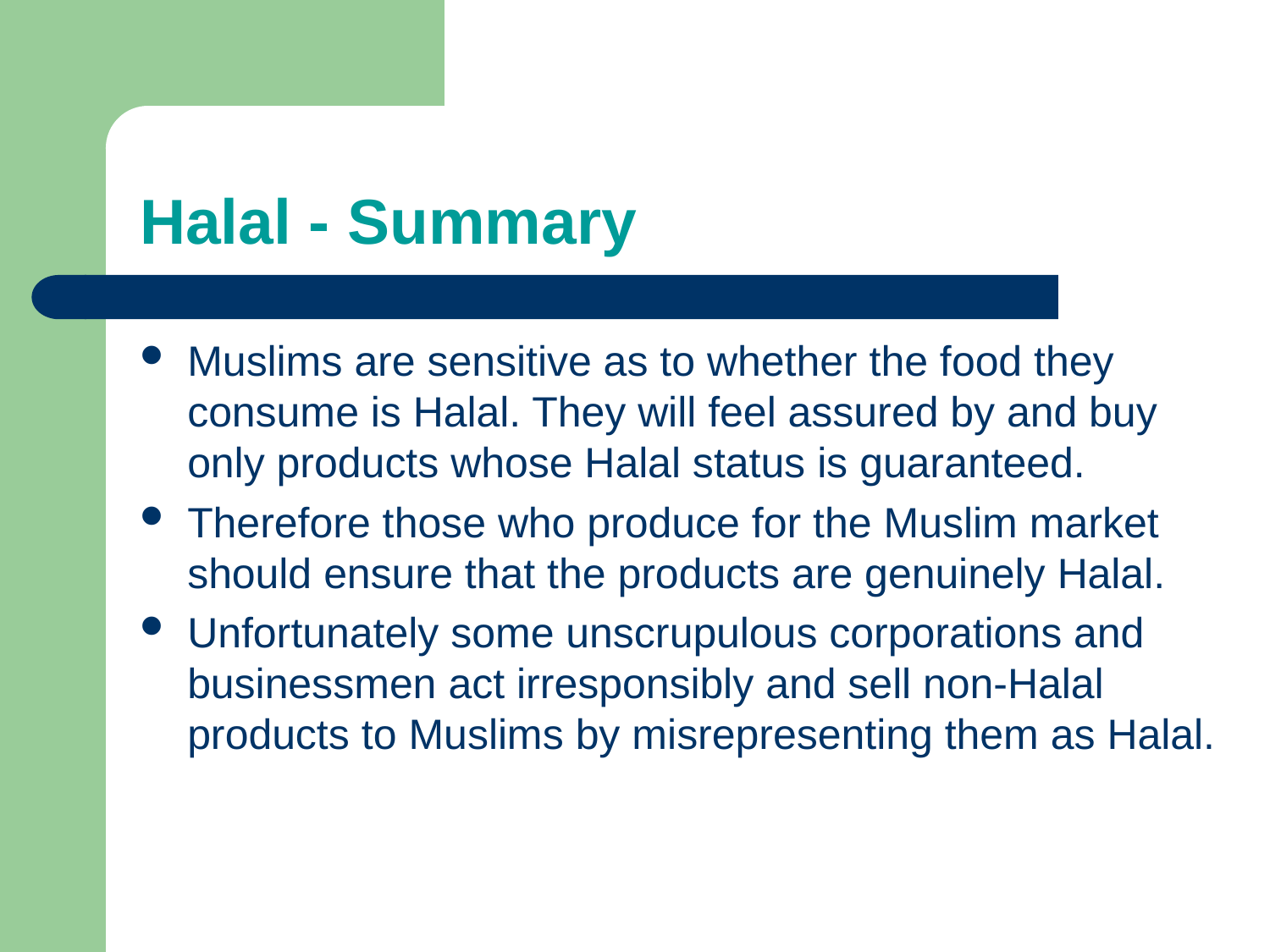

# Halal - Summary
Muslims are sensitive as to whether the food they consume is Halal. They will feel assured by and buy only products whose Halal status is guaranteed.
Therefore those who produce for the Muslim market should ensure that the products are genuinely Halal.
Unfortunately some unscrupulous corporations and businessmen act irresponsibly and sell non-Halal products to Muslims by misrepresenting them as Halal.